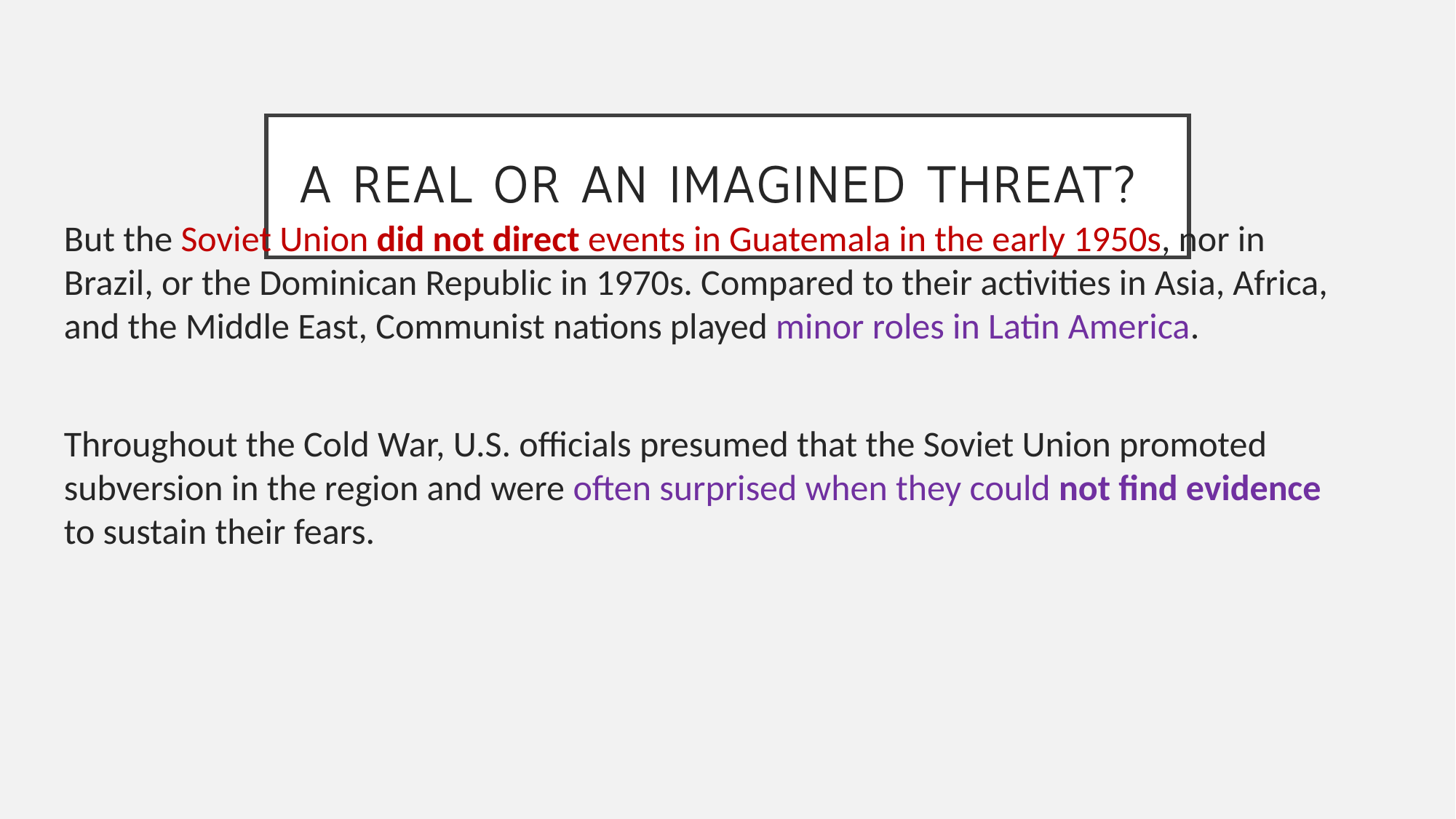

# A real or an imagined threat?

But the Soviet Union did not direct events in Guatemala in the early 1950s, nor in Brazil, or the Dominican Republic in 1970s. Compared to their activities in Asia, Africa, and the Middle East, Communist nations played minor roles in Latin America.

Throughout the Cold War, U.S. officials presumed that the Soviet Union promoted subversion in the region and were often surprised when they could not find evidence to sustain their fears.